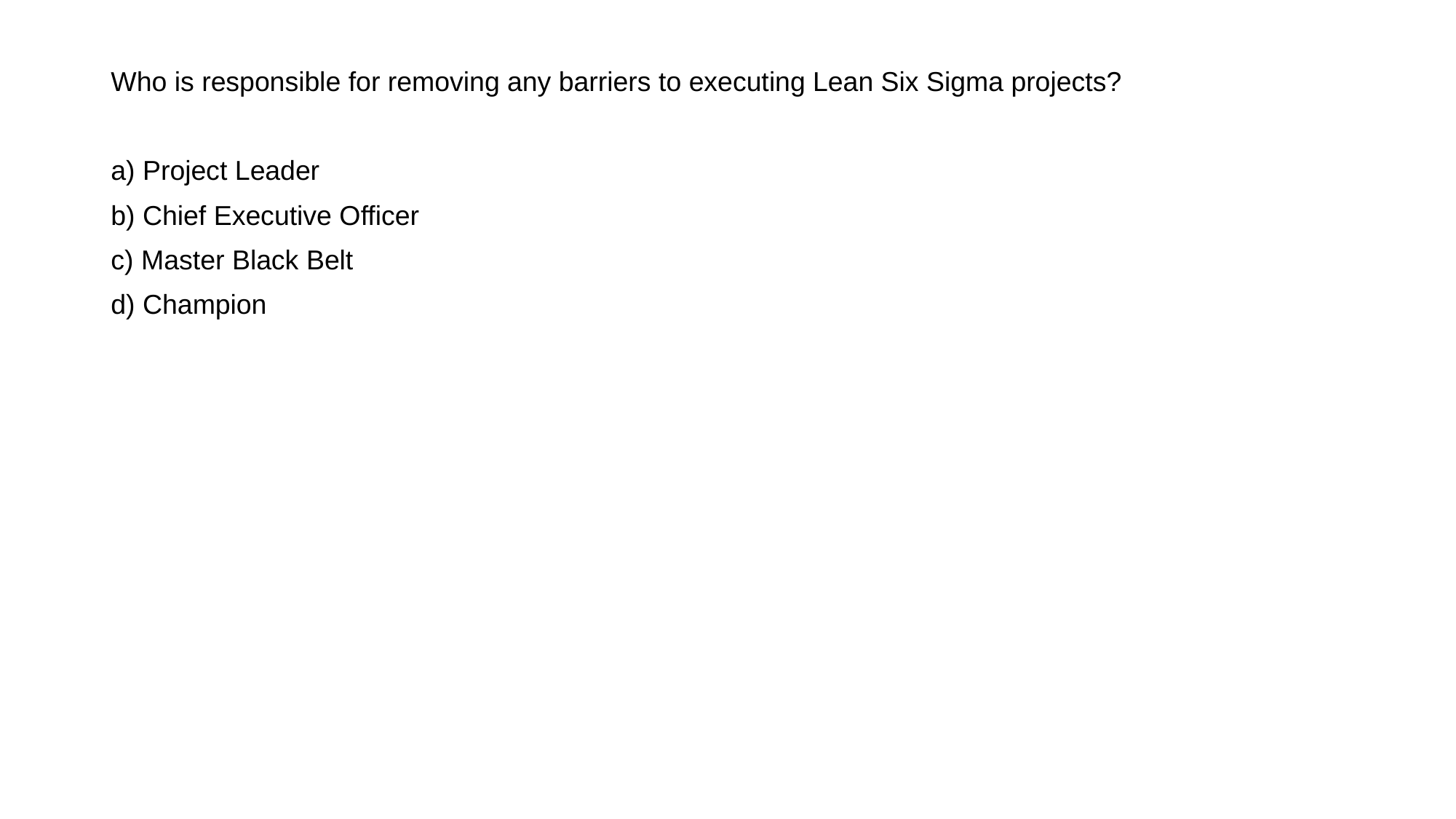

Who is responsible for removing any barriers to executing Lean Six Sigma projects?

a) Project Leader
b) Chief Executive Officer
c) Master Black Belt
d) Champion